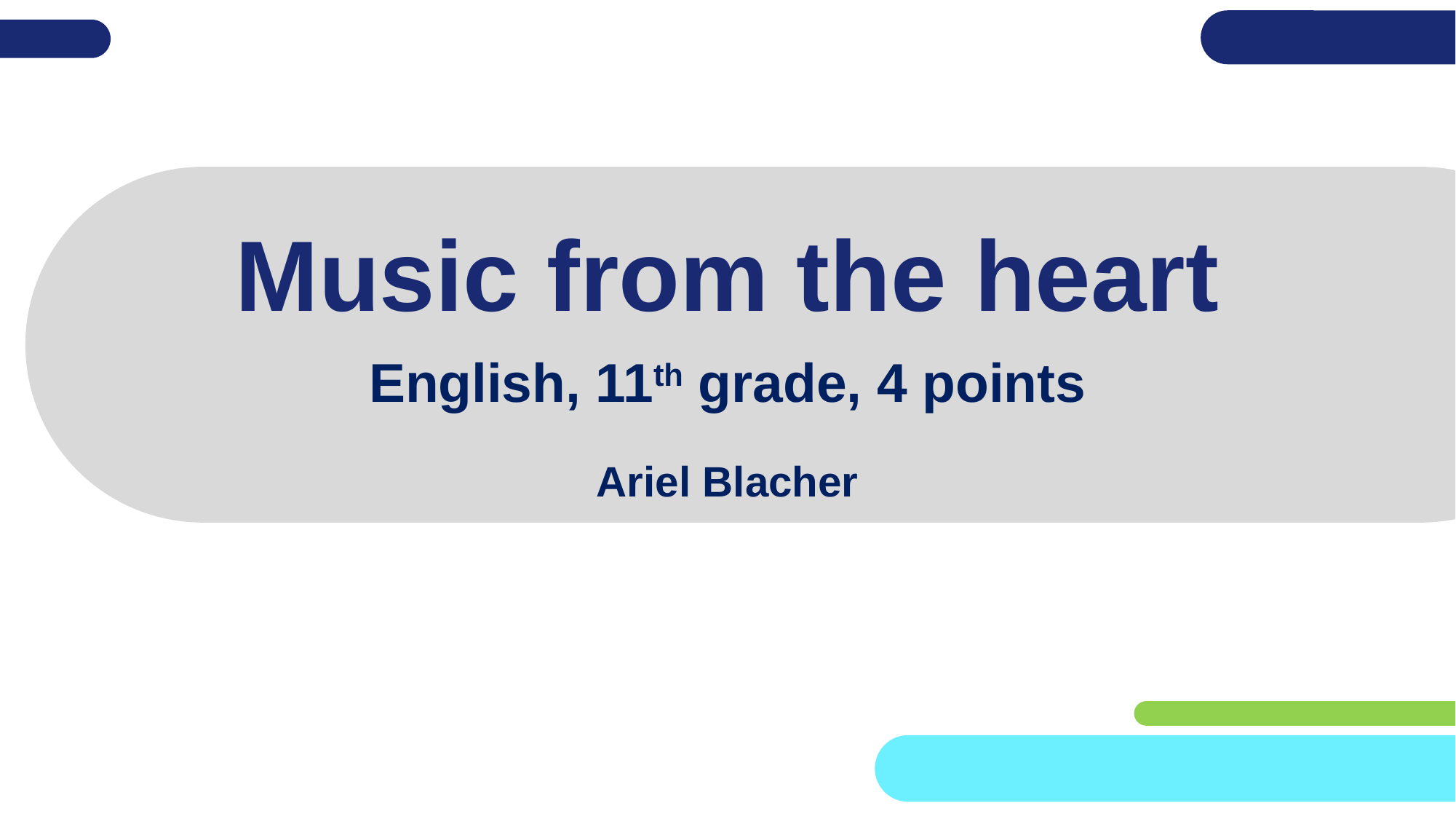

# Music from the heart

English, 11th grade, 4 points
Ariel Blacher